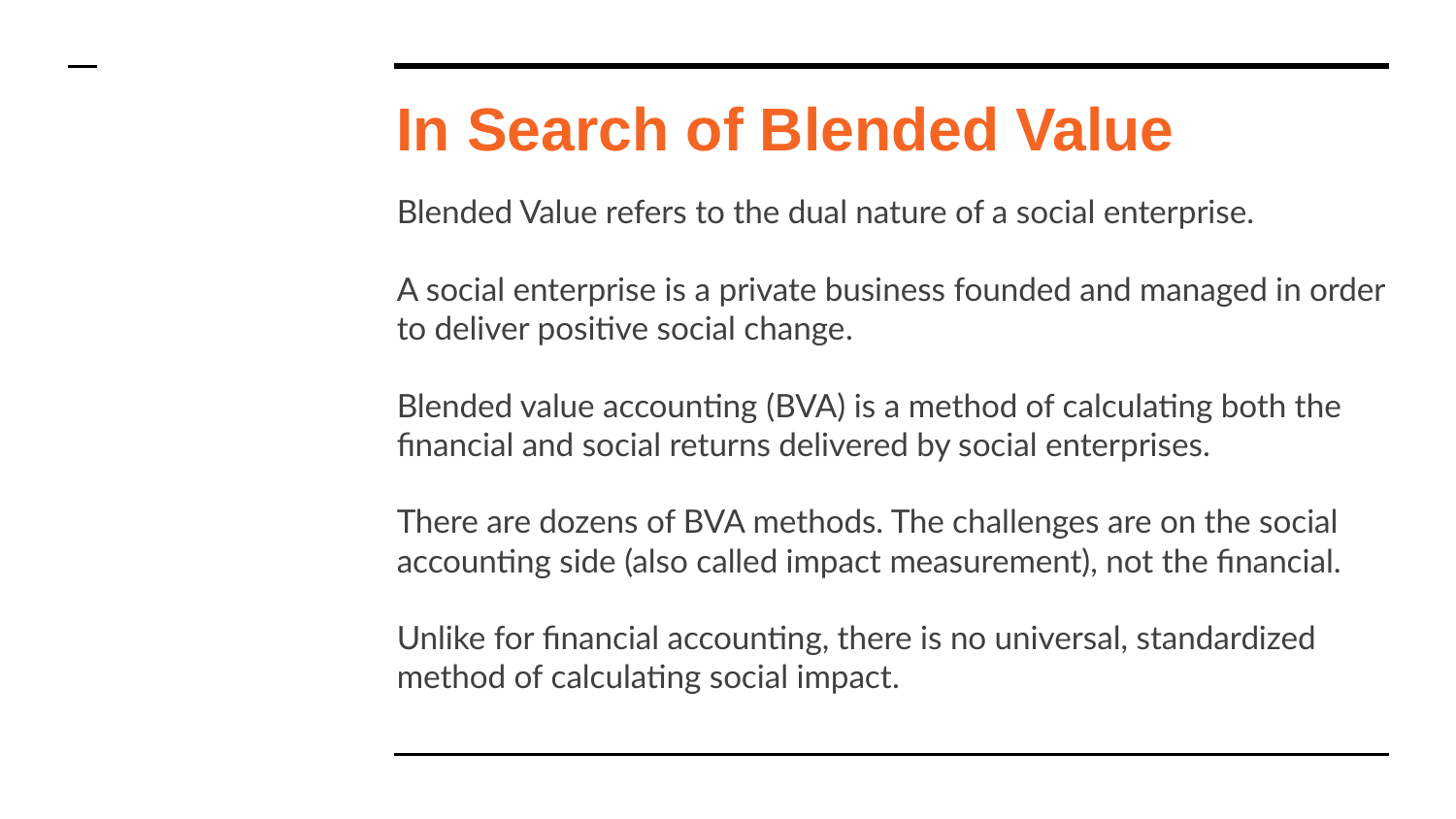

# In Search of Blended Value
Blended Value refers to the dual nature of a social enterprise.

A social enterprise is a private business founded and managed in order to deliver positive social change.

Blended value accounting (BVA) is a method of calculating both the financial and social returns delivered by social enterprises.

There are dozens of BVA methods. The challenges are on the social accounting side (also called impact measurement), not the financial.

Unlike for financial accounting, there is no universal, standardized method of calculating social impact.